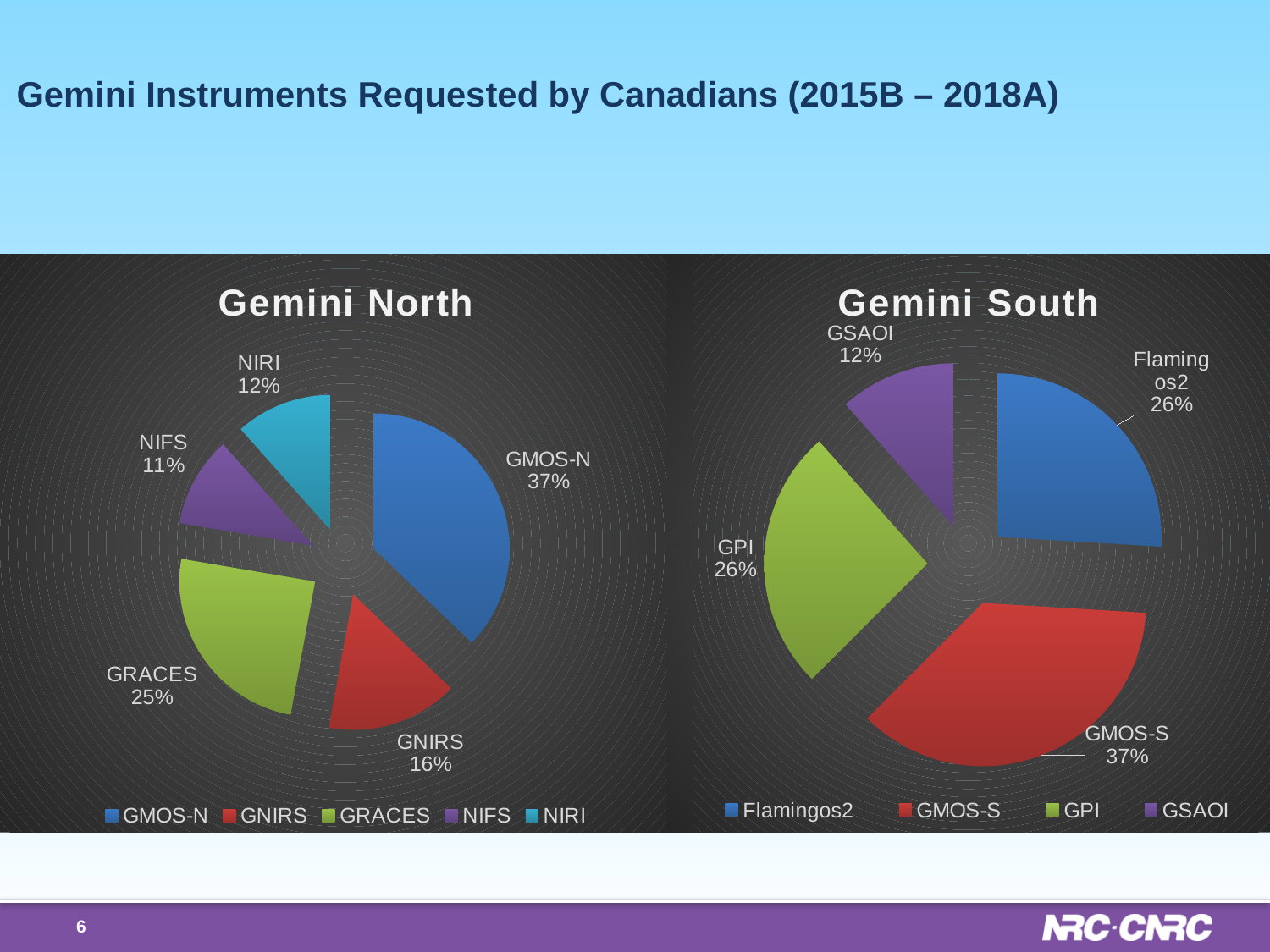

# Gemini Instruments Requested by Canadians (2015B – 2018A)

### Chart: Gemini North

| Category |  |
|---|---|
| GMOS-N | 45.0 |
| GNIRS | 19.0 |
| GRACES | 30.0 |
| NIFS | 13.0 |
| NIRI | 14.0 |

### Chart: Gemini South

| Category |  |
|---|---|
| Flamingos2 | 27.0 |
| GMOS-S | 38.0 |
| GPI | 27.0 |
| GSAOI | 12.0 |
6